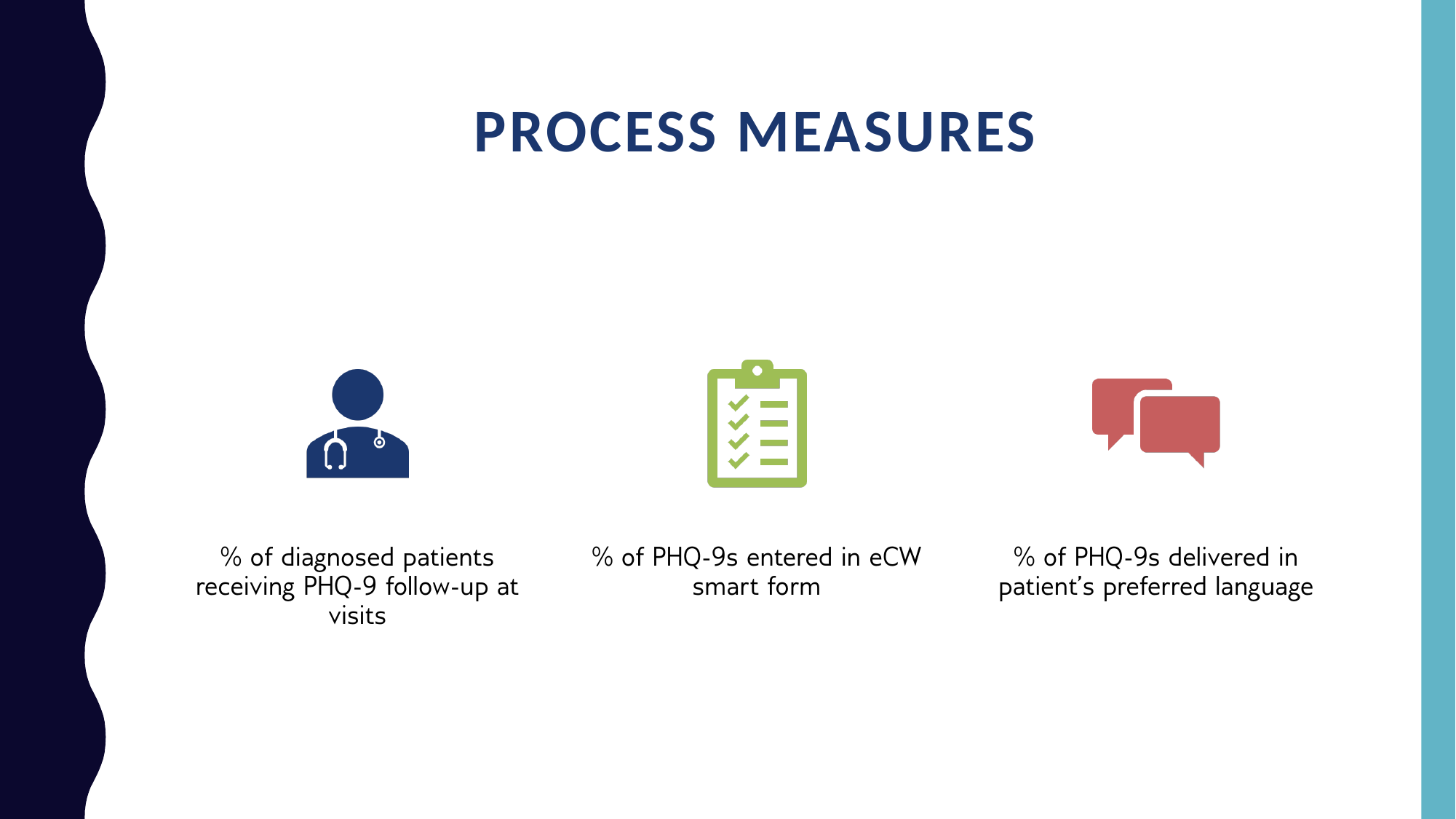

# PROCESS MEASURES
% of diagnosed patients receiving PHQ-9 follow-up at visits
% of PHQ-9s entered in eCW smart form
% of PHQ-9s delivered in patient’s preferred language